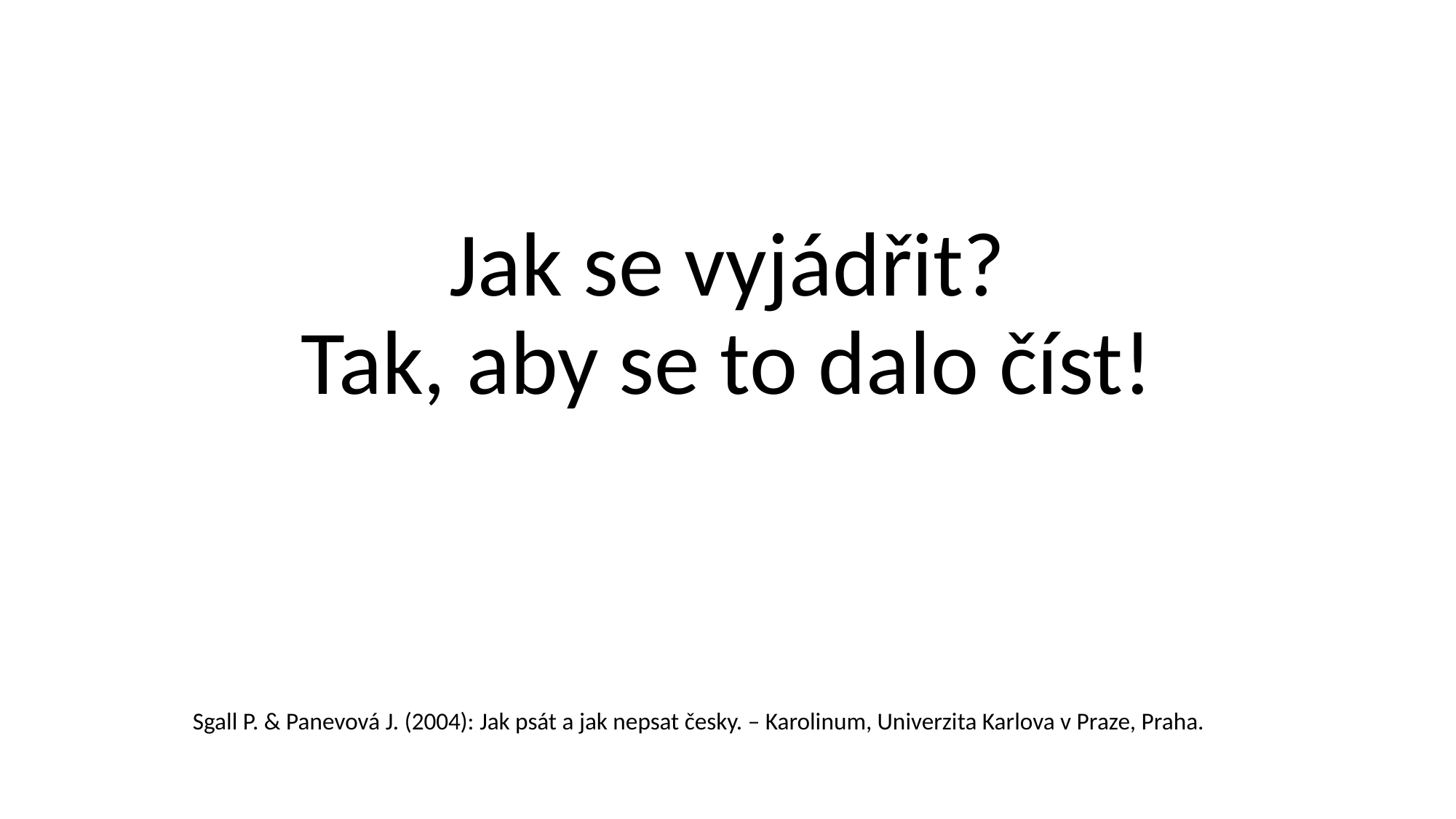

# Jak se vyjádřit? Tak, aby se to dalo číst!
Sgall P. & Panevová J. (2004): Jak psát a jak nepsat česky. – Karolinum, Univerzita Karlova v Praze, Praha.